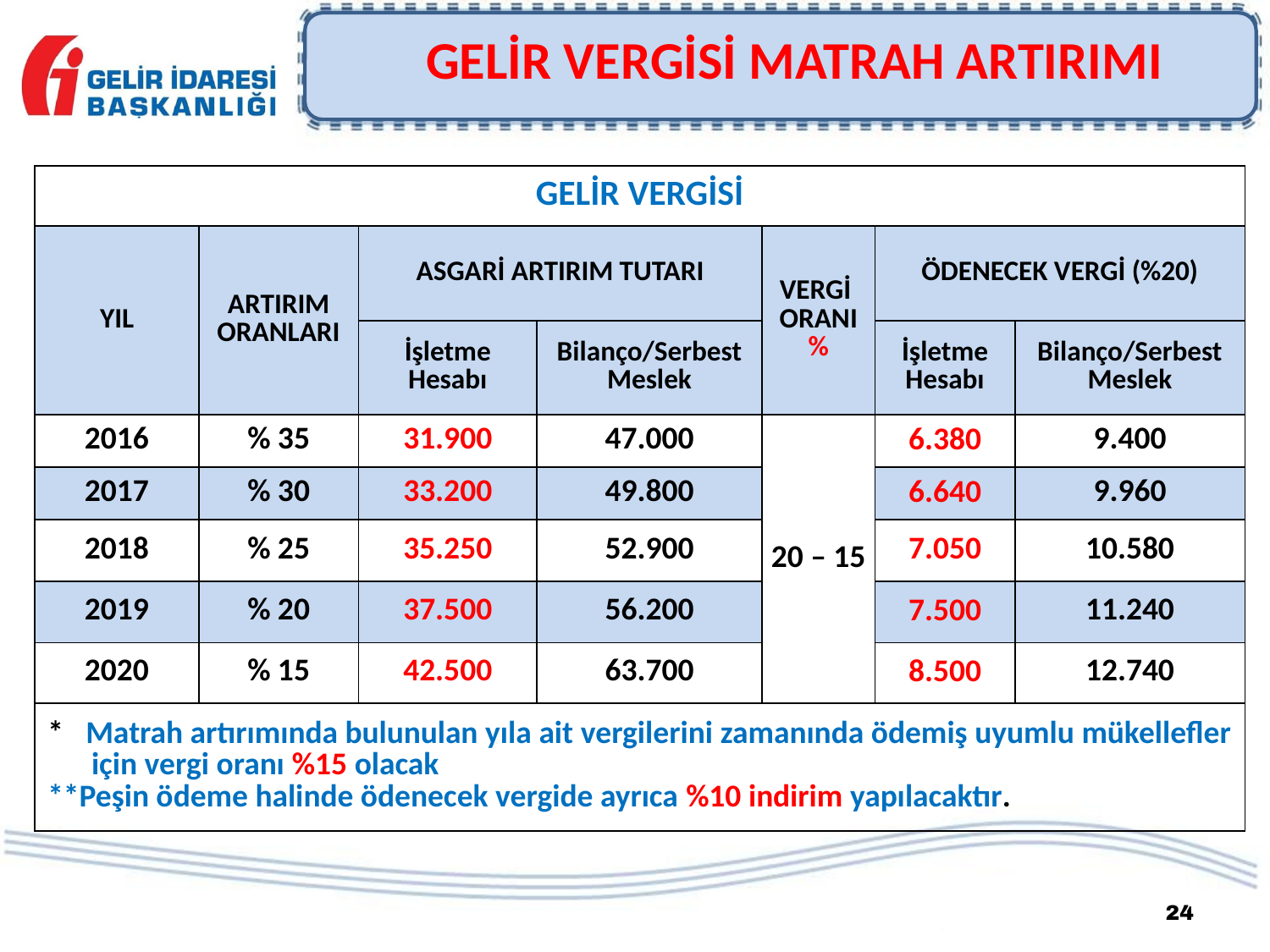

GELİR VERGİSİ MATRAH ARTIRIMI
| GELİR VERGİSİ |  |  |  |  |  |  |
| --- | --- | --- | --- | --- | --- | --- |
| YIL | ARTIRIM ORANLARI | ASGARİ ARTIRIM TUTARI |  | VERGİ ORANI % | ÖDENECEK VERGİ (%20) |  |
|  |  | İşletme Hesabı | Bilanço/Serbest Meslek |  | İşletme Hesabı | Bilanço/Serbest Meslek |
| 2016 | % 35 | 31.900 | 47.000 | 20 – 15 | 6.380 | 9.400 |
| 2017 | % 30 | 33.200 | 49.800 |  | 6.640 | 9.960 |
| 2018 | % 25 | 35.250 | 52.900 |  | 7.050 | 10.580 |
| 2019 | % 20 | 37.500 | 56.200 |  | 7.500 | 11.240 |
| 2020 | % 15 | 42.500 | 63.700 |  | 8.500 | 12.740 |
| \* Matrah artırımında bulunulan yıla ait vergilerini zamanında ödemiş uyumlu mükellefler için vergi oranı %15 olacak \*\*Peşin ödeme halinde ödenecek vergide ayrıca %10 indirim yapılacaktır. |  |  |  |  |  |  |
24